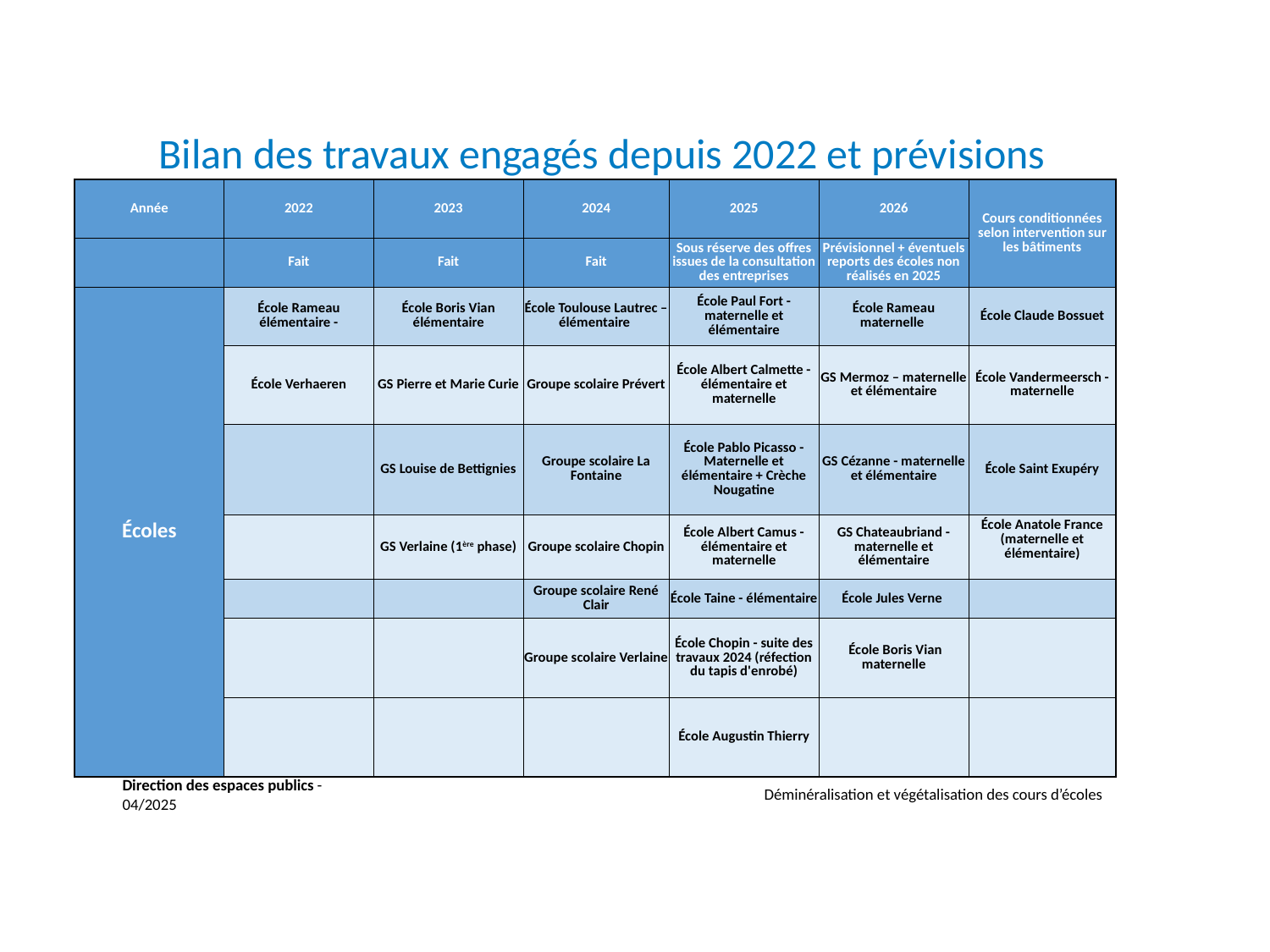

Bilan des travaux engagés depuis 2022 et prévisions
| Année | 2022 | 2023 | 2024 | 2025 | 2026 | Cours conditionnées selon intervention sur les bâtiments |
| --- | --- | --- | --- | --- | --- | --- |
|  | Fait | Fait | Fait | Sous réserve des offres issues de la consultation des entreprises | Prévisionnel + éventuels reports des écoles non réalisés en 2025 |  |
| Écoles | École Rameau élémentaire - | École Boris Vian élémentaire | École Toulouse Lautrec – élémentaire | École Paul Fort - maternelle et élémentaire | École Rameau maternelle | École Claude Bossuet |
|  | École Verhaeren | GS Pierre et Marie Curie | Groupe scolaire Prévert | École Albert Calmette - élémentaire et maternelle | GS Mermoz – maternelle et élémentaire | École Vandermeersch - maternelle |
|  |  | GS Louise de Bettignies | Groupe scolaire La Fontaine | École Pablo Picasso - Maternelle et élémentaire + Crèche Nougatine | GS Cézanne - maternelle et élémentaire | École Saint Exupéry |
|  |  | GS Verlaine (1ère phase) | Groupe scolaire Chopin | École Albert Camus - élémentaire et maternelle | GS Chateaubriand - maternelle et élémentaire | École Anatole France (maternelle et élémentaire) |
|  |  |  | Groupe scolaire René Clair | École Taine - élémentaire | École Jules Verne |  |
|  |  |  | Groupe scolaire Verlaine | École Chopin - suite des travaux 2024 (réfection du tapis d'enrobé) | École Boris Vian maternelle |  |
|  |  |  |  | École Augustin Thierry |  |  |
Direction des espaces publics - 04/2025
Déminéralisation et végétalisation des cours d’écoles